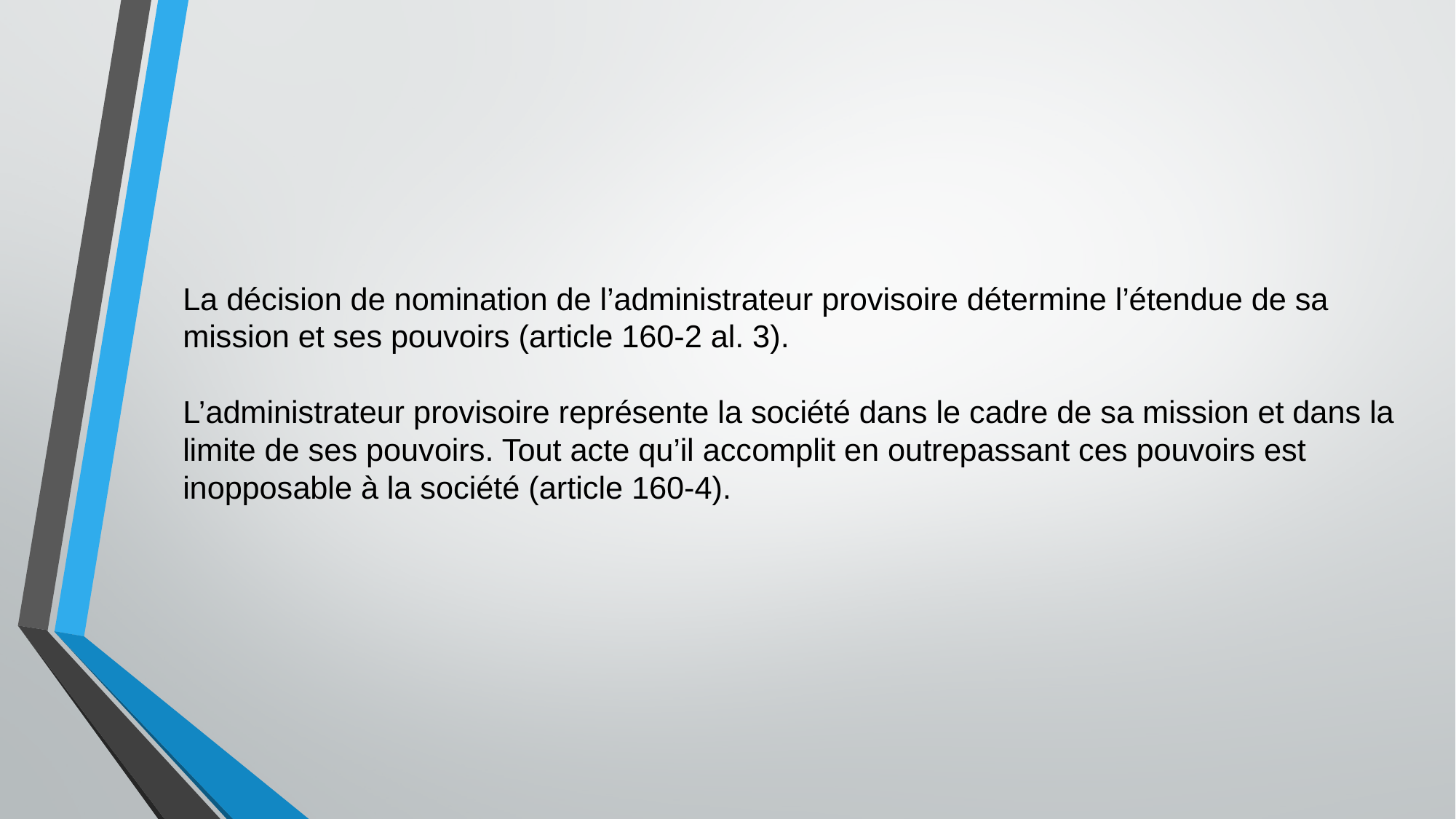

# La décision de nomination de l’administrateur provisoire détermine l’étendue de sa mission et ses pouvoirs (article 160-2 al. 3). L’administrateur provisoire représente la société dans le cadre de sa mission et dans la limite de ses pouvoirs. Tout acte qu’il accomplit en outrepassant ces pouvoirs est inopposable à la société (article 160-4).